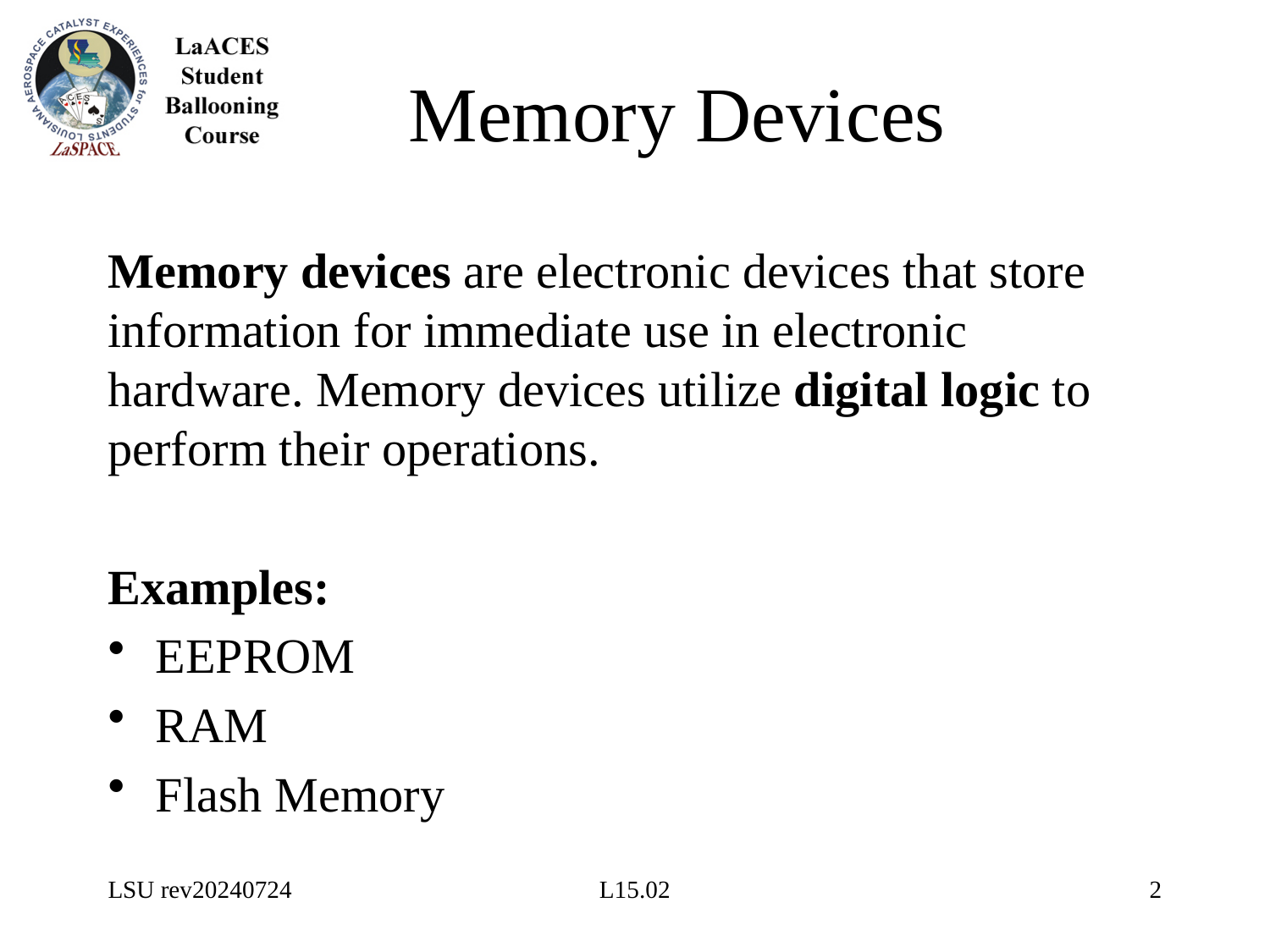

# Memory Devices
Memory devices are electronic devices that store information for immediate use in electronic hardware. Memory devices utilize digital logic to perform their operations.

Examples:
EEPROM
RAM
Flash Memory

LSU rev20240724
L15.02
2